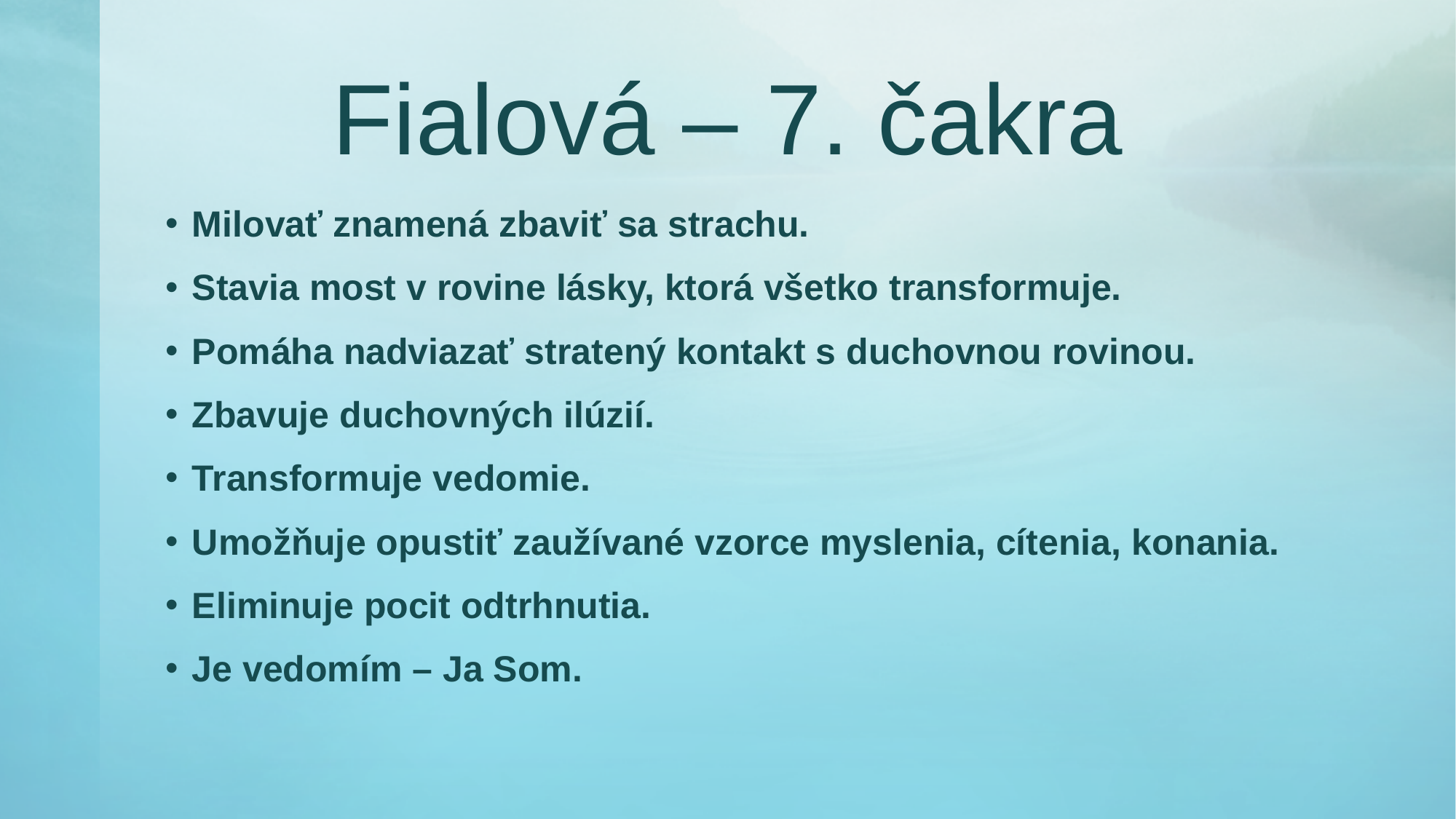

# Fialová – 7. čakra
Milovať znamená zbaviť sa strachu.
Stavia most v rovine lásky, ktorá všetko transformuje.
Pomáha nadviazať stratený kontakt s duchovnou rovinou.
Zbavuje duchovných ilúzií.
Transformuje vedomie.
Umožňuje opustiť zaužívané vzorce myslenia, cítenia, konania.
Eliminuje pocit odtrhnutia.
Je vedomím – Ja Som.